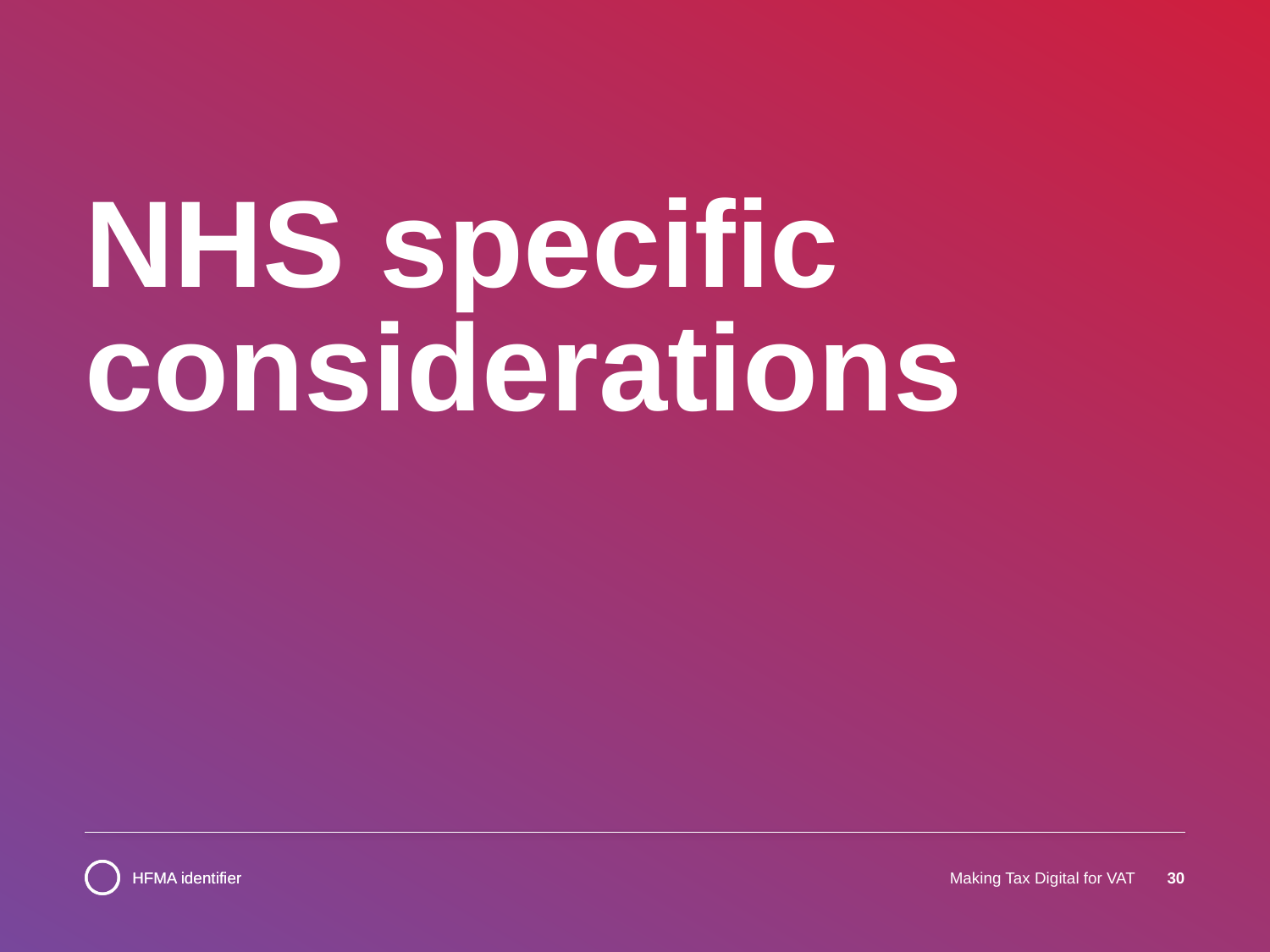

# NHS specific considerations
Making Tax Digital for VAT
30